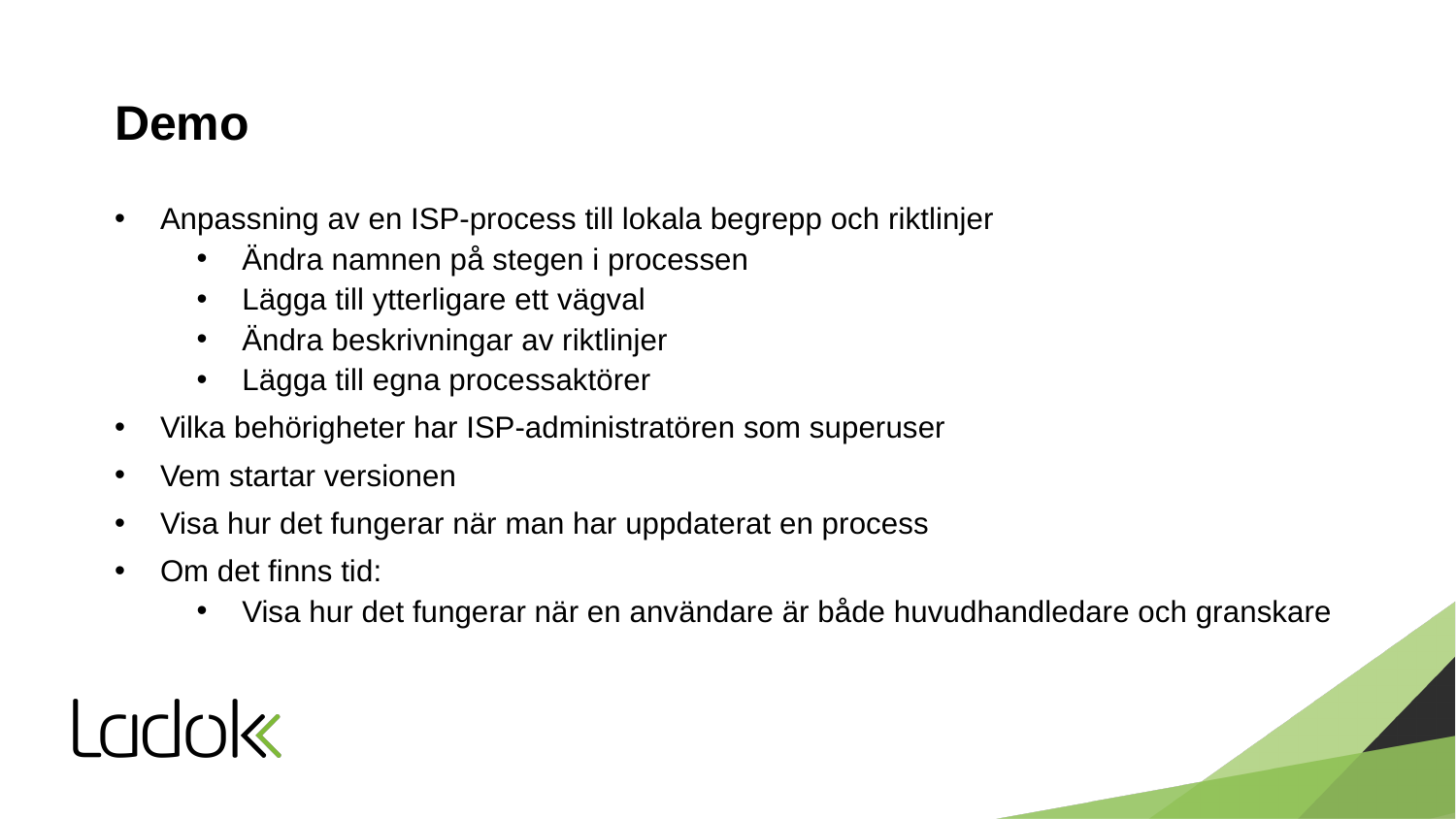

# Demo
Anpassning av en ISP-process till lokala begrepp och riktlinjer
Ändra namnen på stegen i processen
Lägga till ytterligare ett vägval
Ändra beskrivningar av riktlinjer
Lägga till egna processaktörer
Vilka behörigheter har ISP-administratören som superuser
Vem startar versionen
Visa hur det fungerar när man har uppdaterat en process
Om det finns tid:
Visa hur det fungerar när en användare är både huvudhandledare och granskare